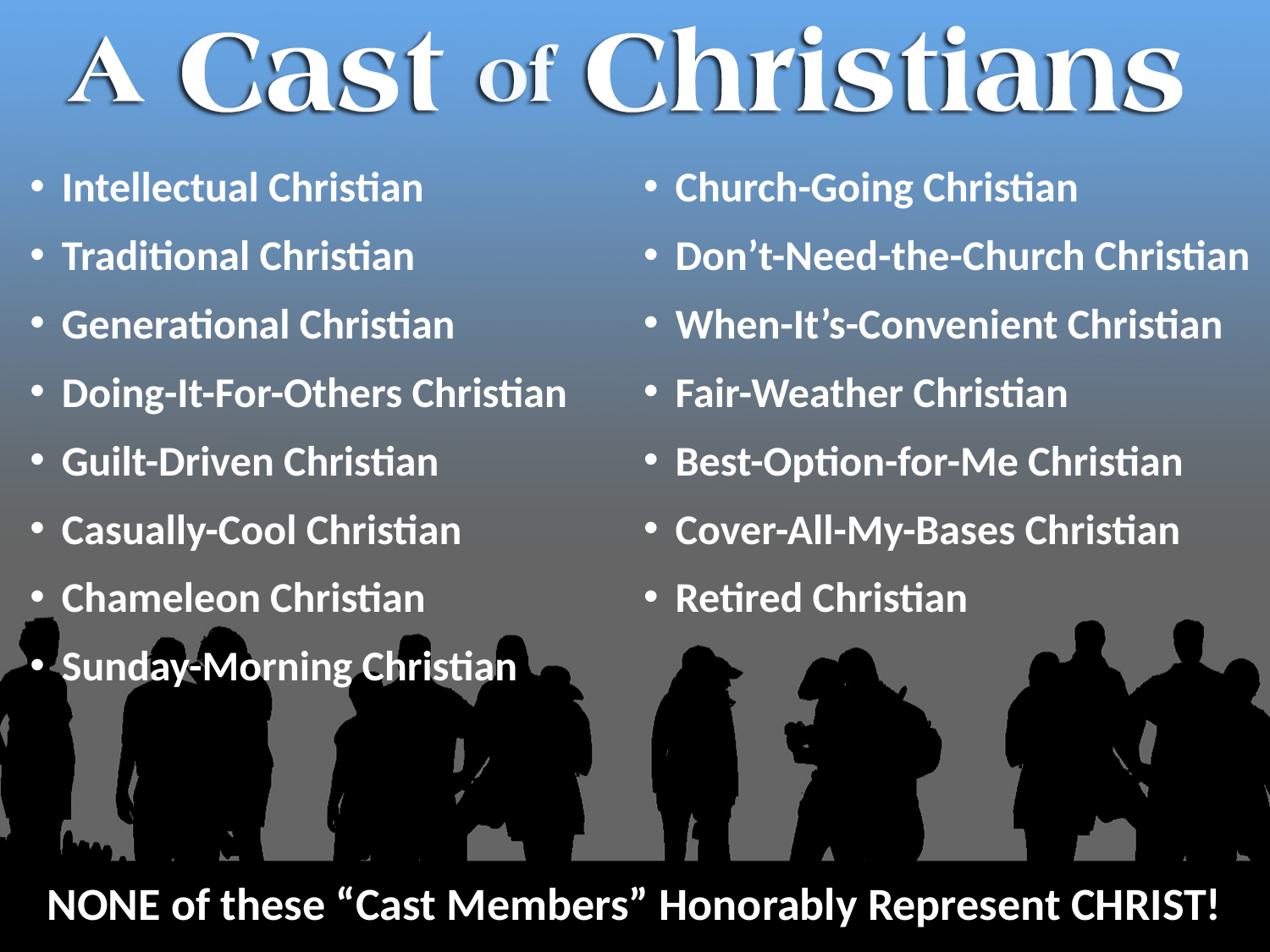

Intellectual Christian
Traditional Christian
Generational Christian
Doing-It-For-Others Christian
Guilt-Driven Christian
Casually-Cool Christian
Chameleon Christian
Sunday-Morning Christian

Church-Going Christian
Don’t-Need-the-Church Christian
When-It’s-Convenient Christian
Fair-Weather Christian
Best-Option-for-Me Christian
Cover-All-My-Bases Christian
Retired Christian

NONE of these “Cast Members” Honorably Represent CHRIST!